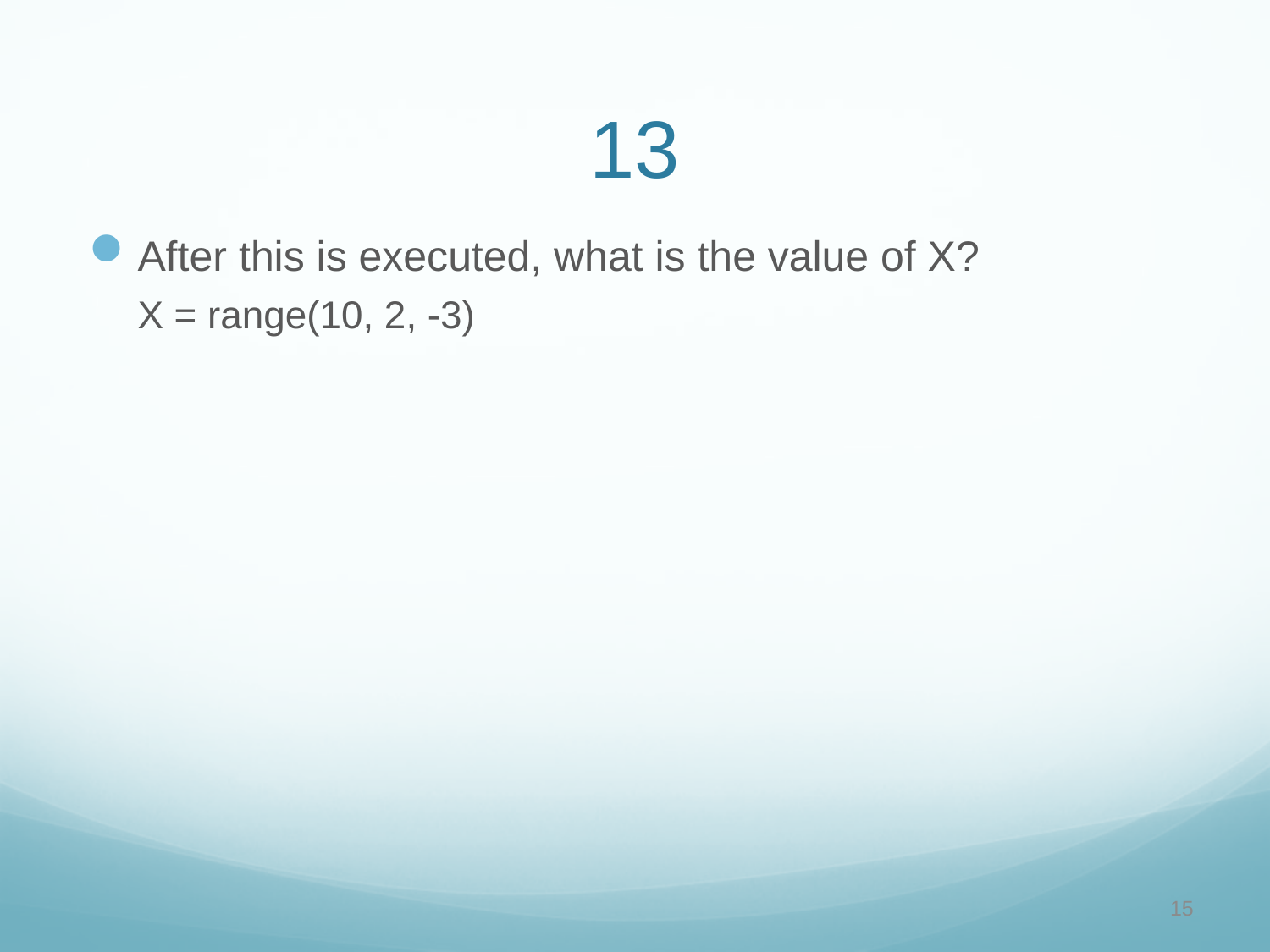

# 13
After this is executed, what is the value of X?
X = range(10, 2, -3)
15